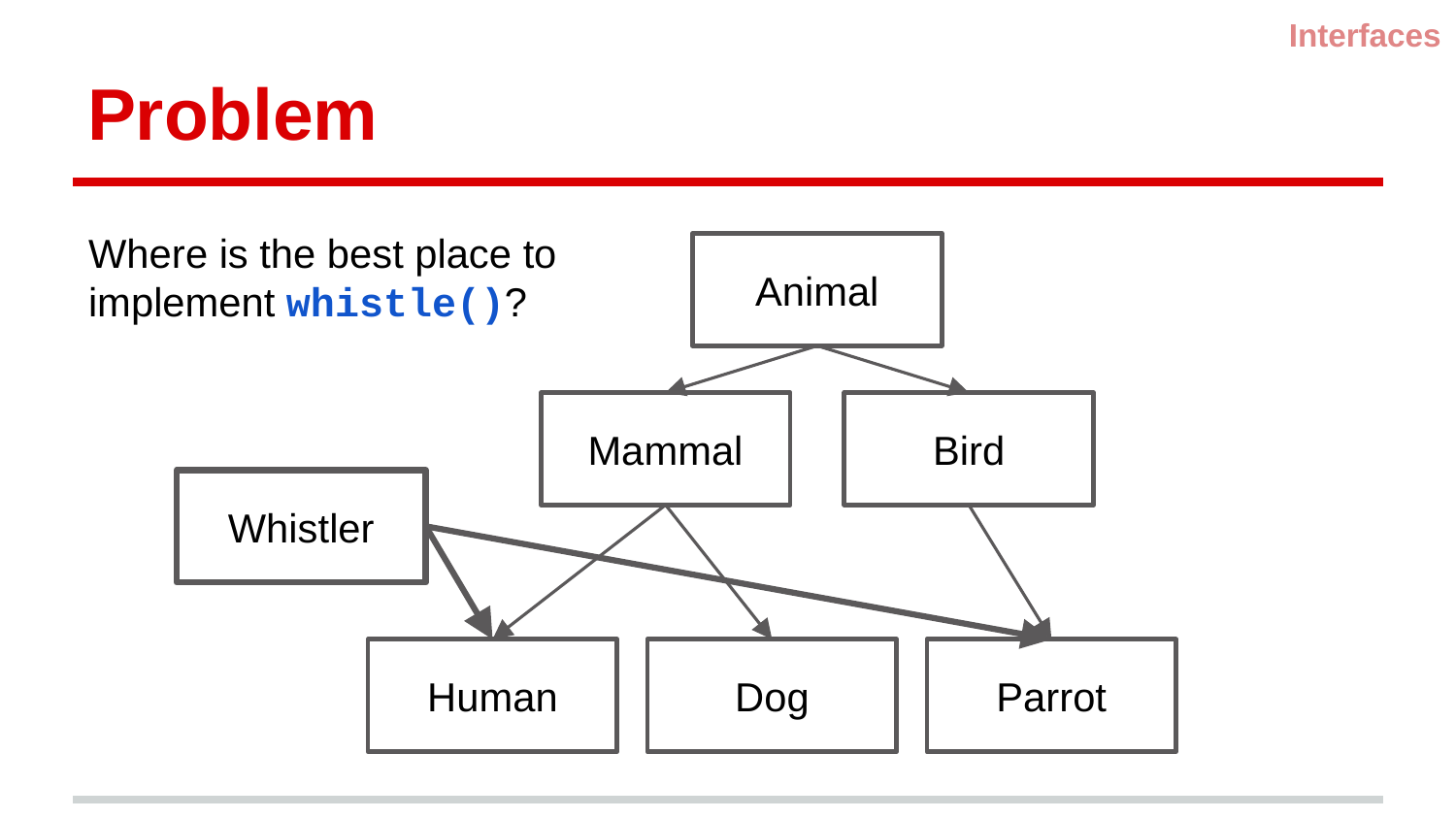

Interfaces
# Problem
Where is the best place to implement whistle()?
Animal
Mammal
Bird
Whistler
Human
Dog
Parrot